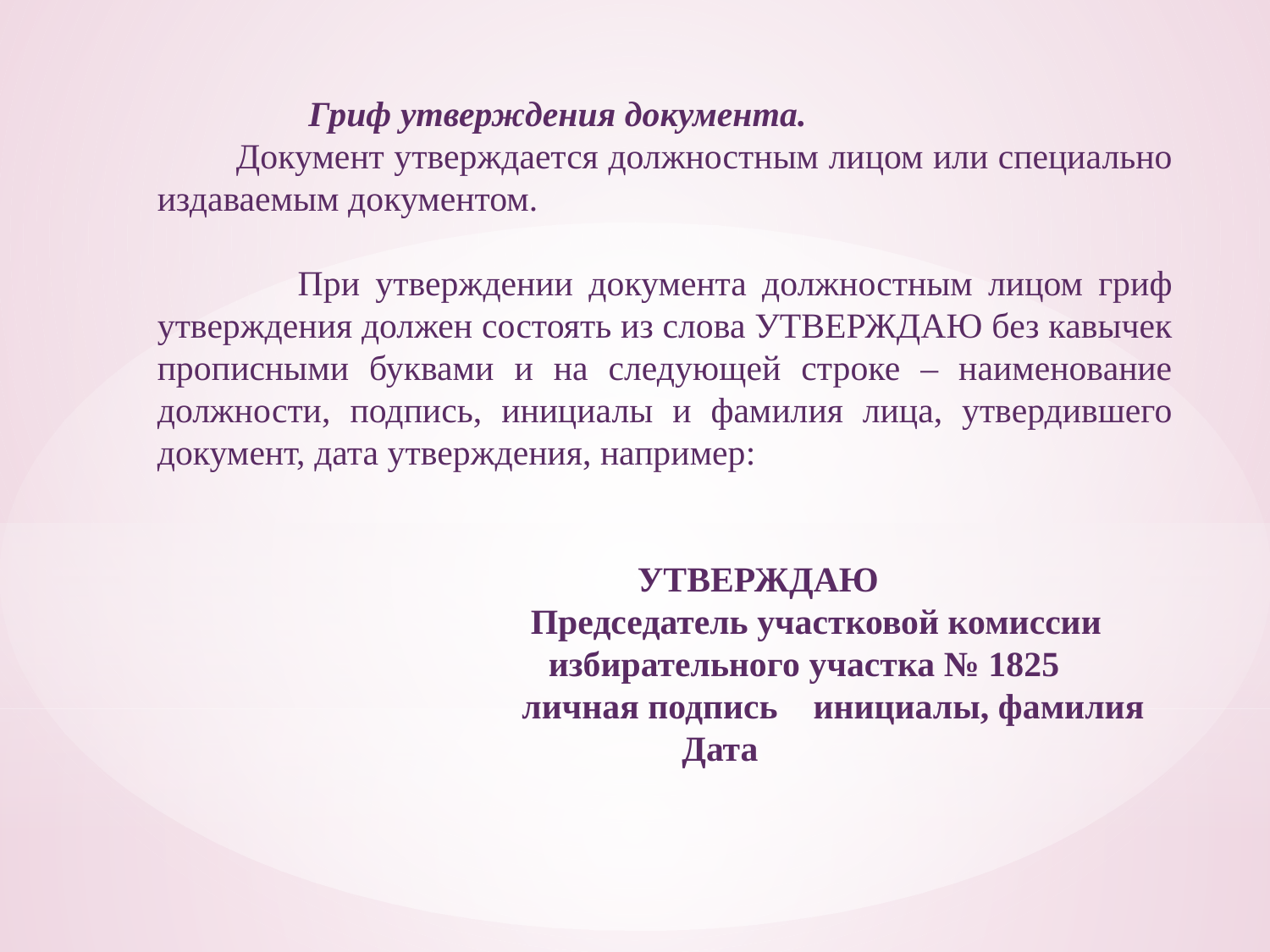

Гриф утверждения документа.
        Документ утверждается должностным лицом или специально издаваемым документом.

         При утверждении документа должностным лицом гриф утверждения должен состоять из слова УТВЕРЖДАЮ без кавычек прописными буквами и на следующей строке – наименование должности, подпись, инициалы и фамилия лица, утвердившего документ, дата утверждения, например:

                                                      УТВЕРЖДАЮ
                                          Председатель участковой комиссии
                                            избирательного участка № 1825
                                         личная подпись    инициалы, фамилия
                                                           Дата